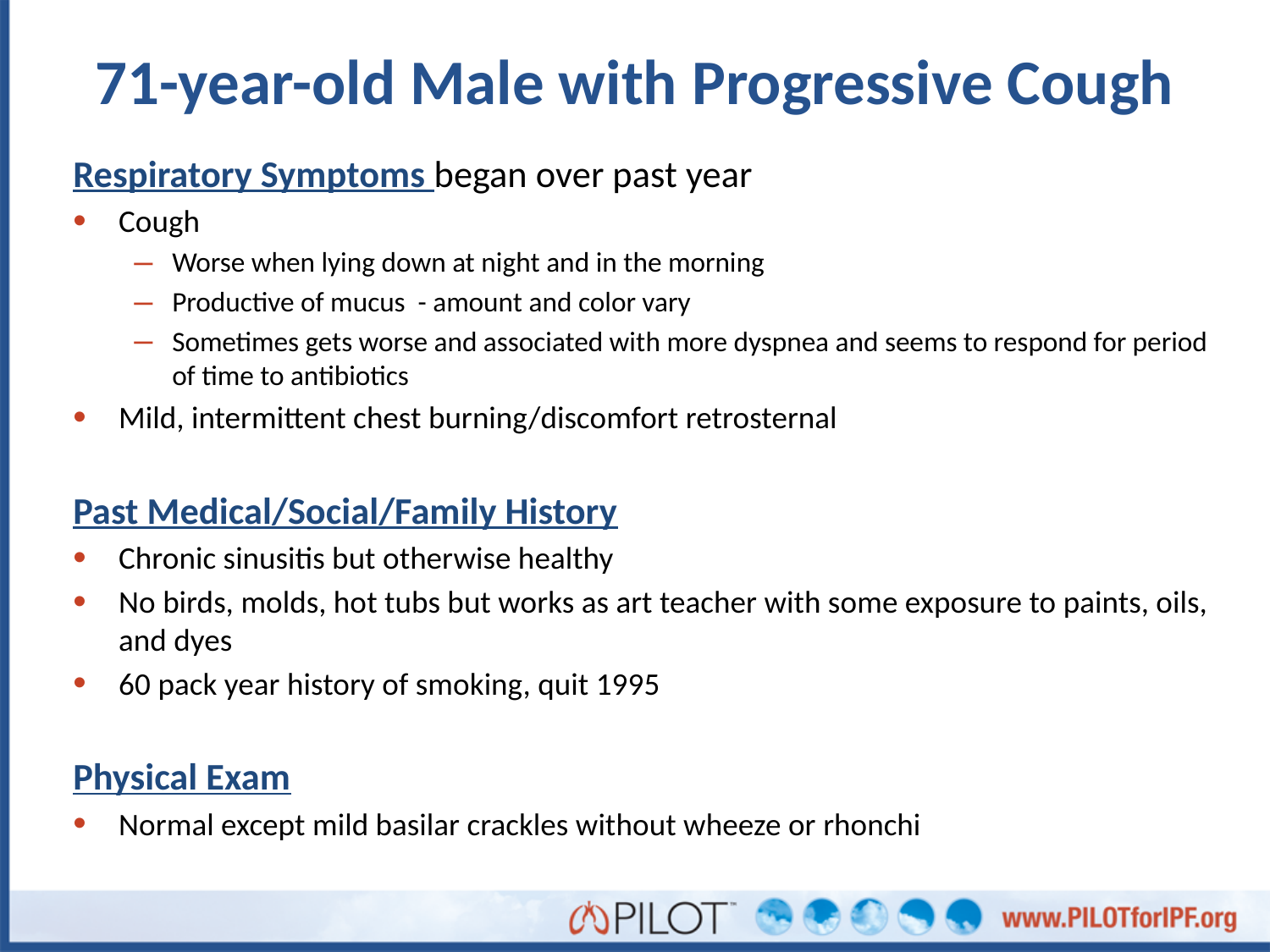

# 71-year-old Male with Progressive Cough
Respiratory Symptoms began over past year
Cough
Worse when lying down at night and in the morning
Productive of mucus  - amount and color vary
Sometimes gets worse and associated with more dyspnea and seems to respond for period of time to antibiotics
Mild, intermittent chest burning/discomfort retrosternal

Past Medical/Social/Family History
Chronic sinusitis but otherwise healthy
No birds, molds, hot tubs but works as art teacher with some exposure to paints, oils, and dyes
60 pack year history of smoking, quit 1995

Physical Exam
Normal except mild basilar crackles without wheeze or rhonchi